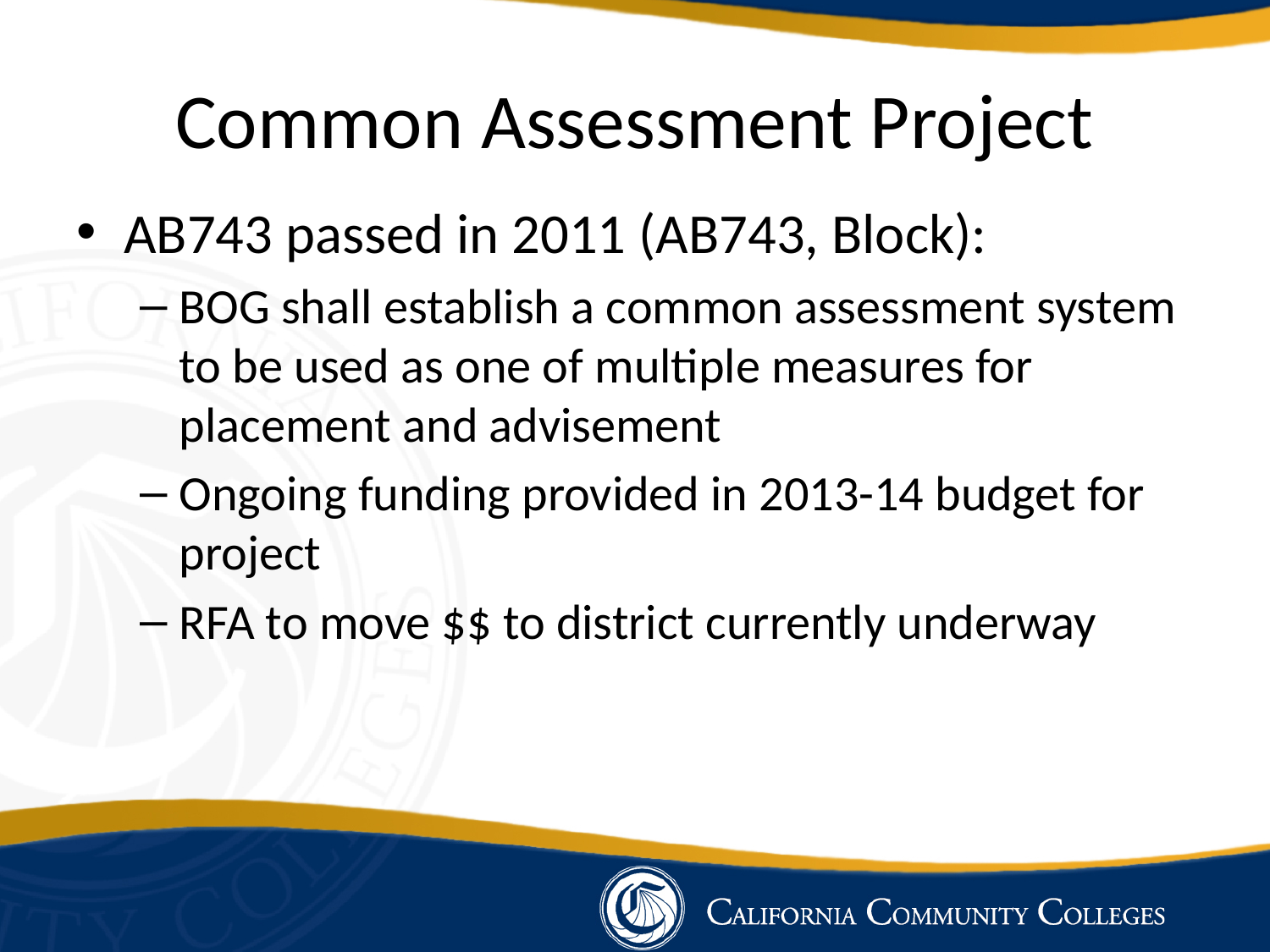

# Common Assessment Project
AB743 passed in 2011 (AB743, Block):
BOG shall establish a common assessment system to be used as one of multiple measures for placement and advisement
Ongoing funding provided in 2013-14 budget for project
RFA to move $$ to district currently underway